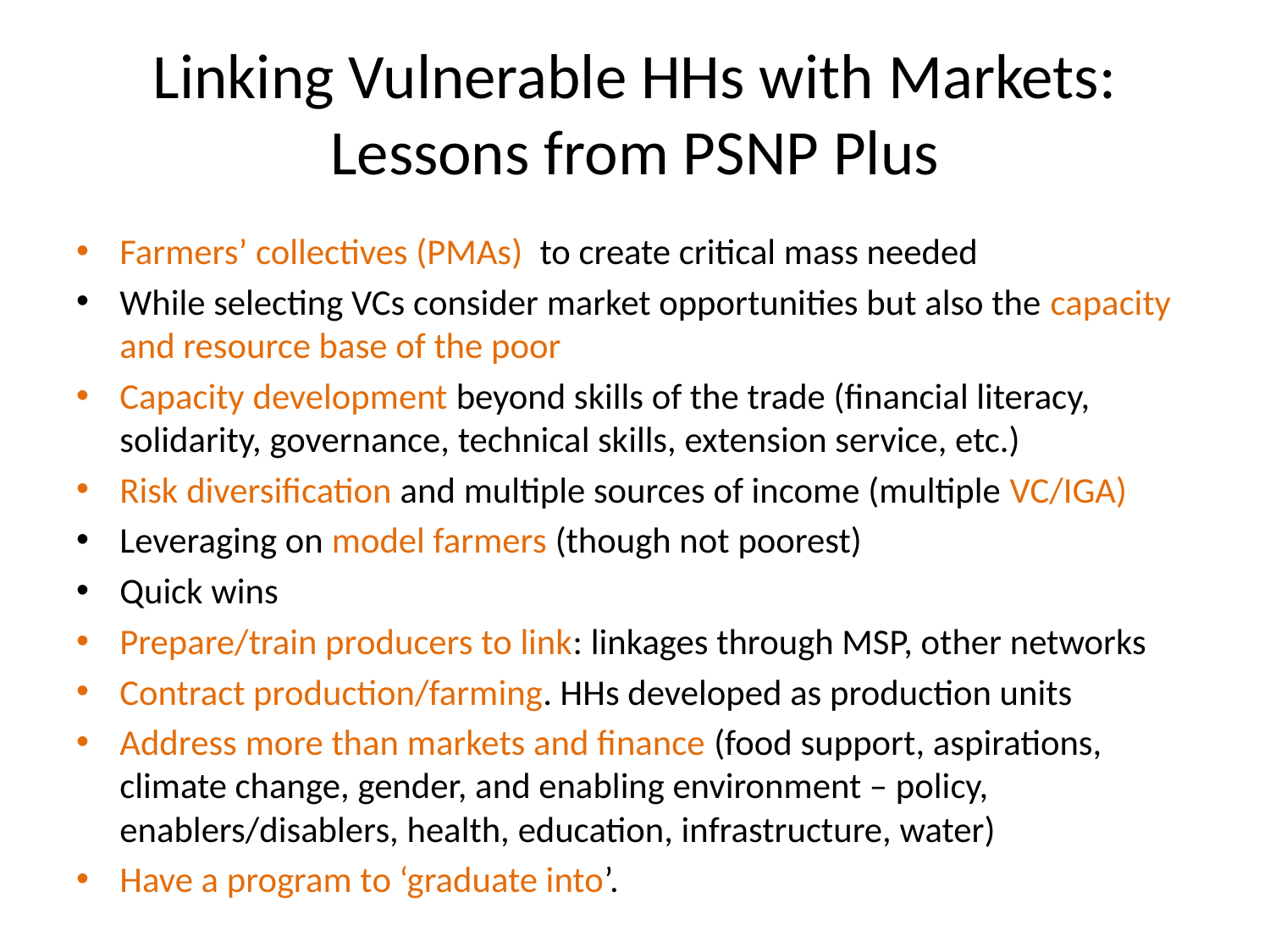

# Linking Vulnerable HHs with Markets: Lessons from PSNP Plus
Farmers’ collectives (PMAs)  to create critical mass needed
While selecting VCs consider market opportunities but also the capacity and resource base of the poor
Capacity development beyond skills of the trade (financial literacy, solidarity, governance, technical skills, extension service, etc.)
Risk diversification and multiple sources of income (multiple VC/IGA)
Leveraging on model farmers (though not poorest)
Quick wins
Prepare/train producers to link: linkages through MSP, other networks
Contract production/farming. HHs developed as production units
Address more than markets and finance (food support, aspirations, climate change, gender, and enabling environment – policy, enablers/disablers, health, education, infrastructure, water)
Have a program to ‘graduate into’.